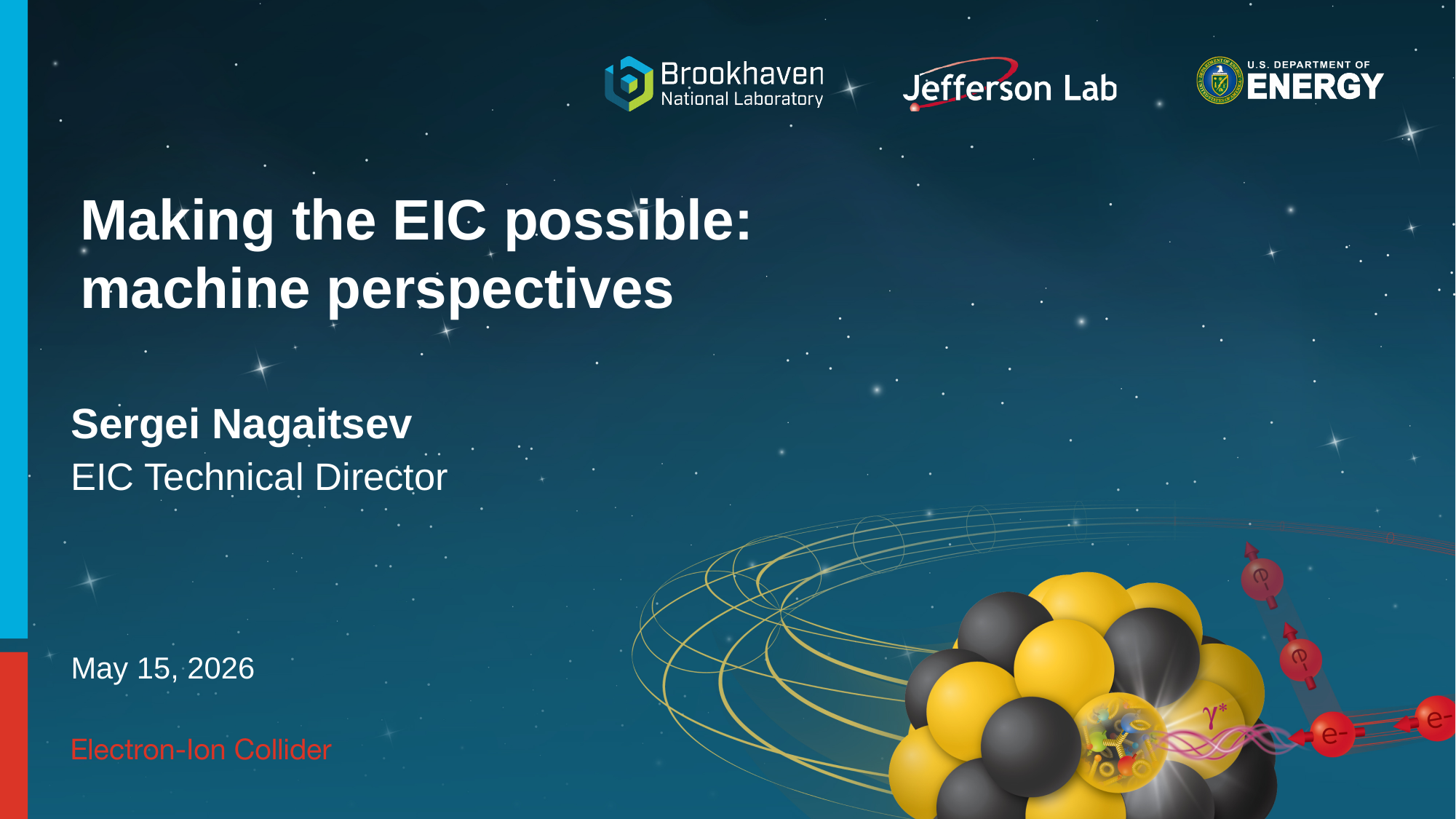

# Making the EIC possible: machine perspectives
Sergei Nagaitsev
EIC Technical Director

May 15, 2026